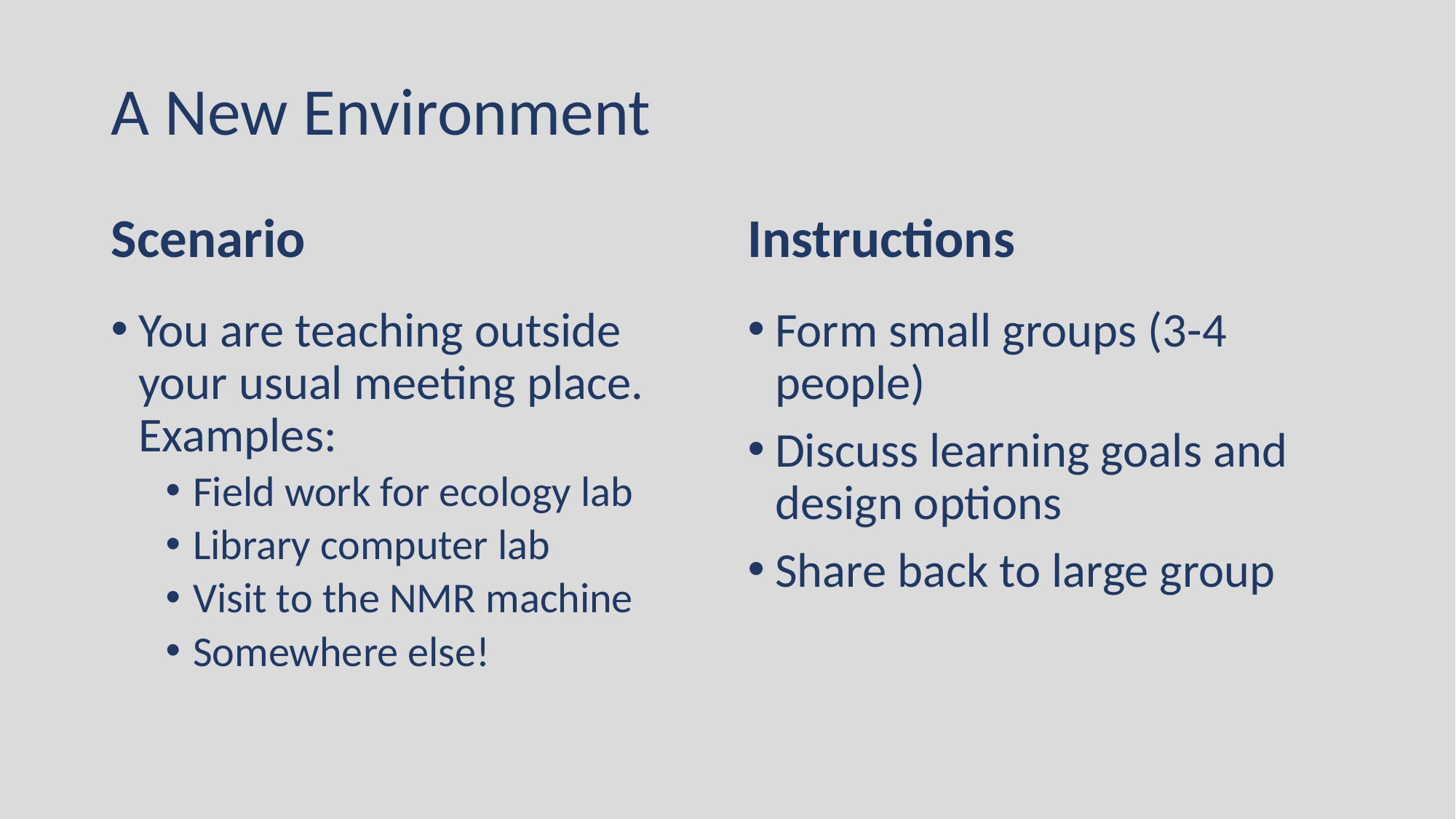

# A New Environment
Scenario
Instructions
You are teaching outside your usual meeting place. Examples:
Field work for ecology lab
Library computer lab
Visit to the NMR machine
Somewhere else!
Form small groups (3-4 people)
Discuss learning goals and design options
Share back to large group